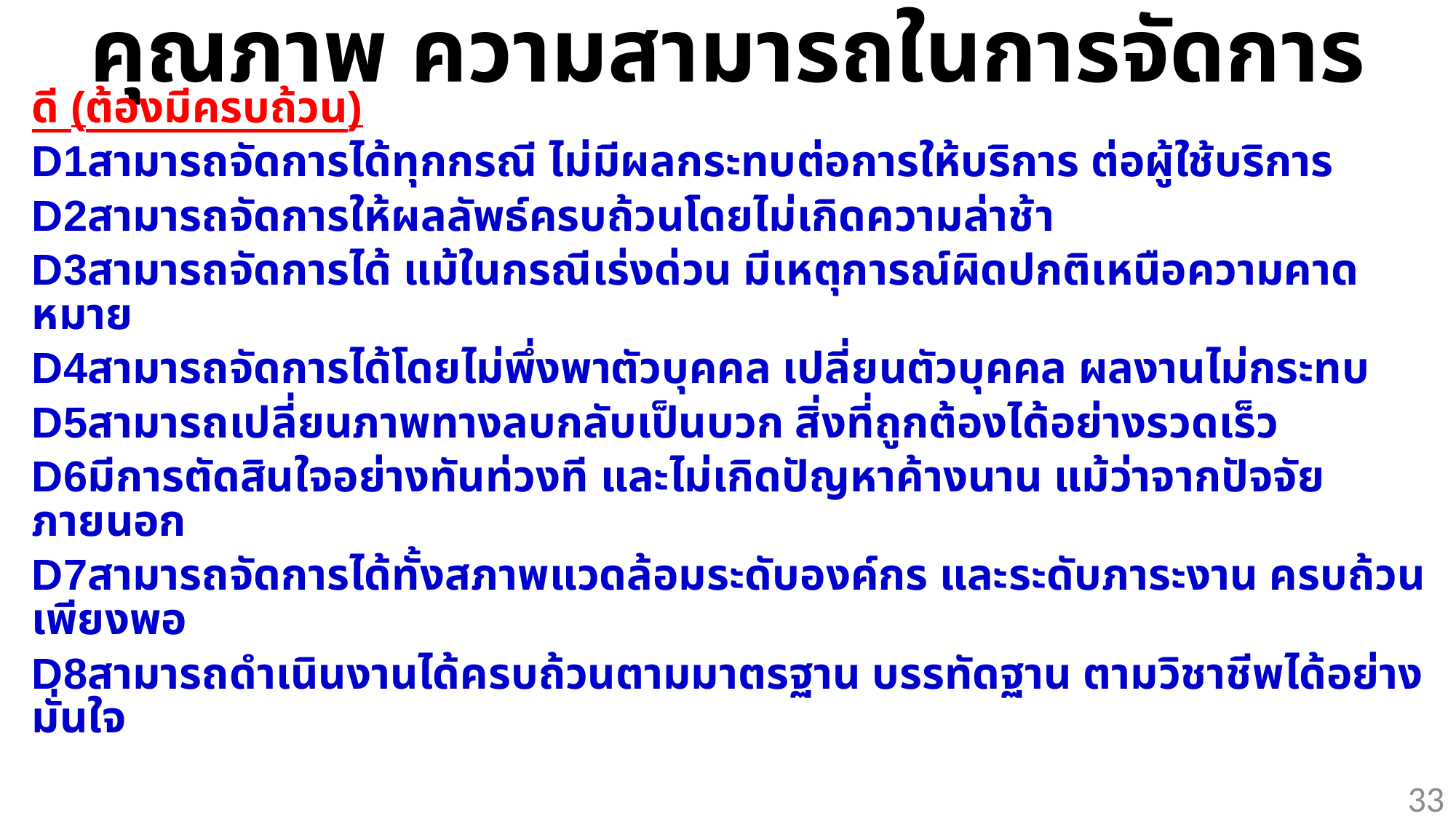

# คุณภาพ ความสามารถในการจัดการ
ดี (ต้องมีครบถ้วน)
D1สามารถจัดการได้ทุกกรณี ไม่มีผลกระทบต่อการให้บริการ ต่อผู้ใช้บริการ
D2สามารถจัดการให้ผลลัพธ์ครบถ้วนโดยไม่เกิดความล่าช้า
D3สามารถจัดการได้ แม้ในกรณีเร่งด่วน มีเหตุการณ์ผิดปกติเหนือความคาดหมาย
D4สามารถจัดการได้โดยไม่พึ่งพาตัวบุคคล เปลี่ยนตัวบุคคล ผลงานไม่กระทบ
D5สามารถเปลี่ยนภาพทางลบกลับเป็นบวก สิ่งที่ถูกต้องได้อย่างรวดเร็ว
D6มีการตัดสินใจอย่างทันท่วงที และไม่เกิดปัญหาค้างนาน แม้ว่าจากปัจจัยภายนอก
D7สามารถจัดการได้ทั้งสภาพแวดล้อมระดับองค์กร และระดับภาระงาน ครบถ้วนเพียงพอ
D8สามารถดำเนินงานได้ครบถ้วนตามมาตรฐาน บรรทัดฐาน ตามวิชาชีพได้อย่างมั่นใจ

33